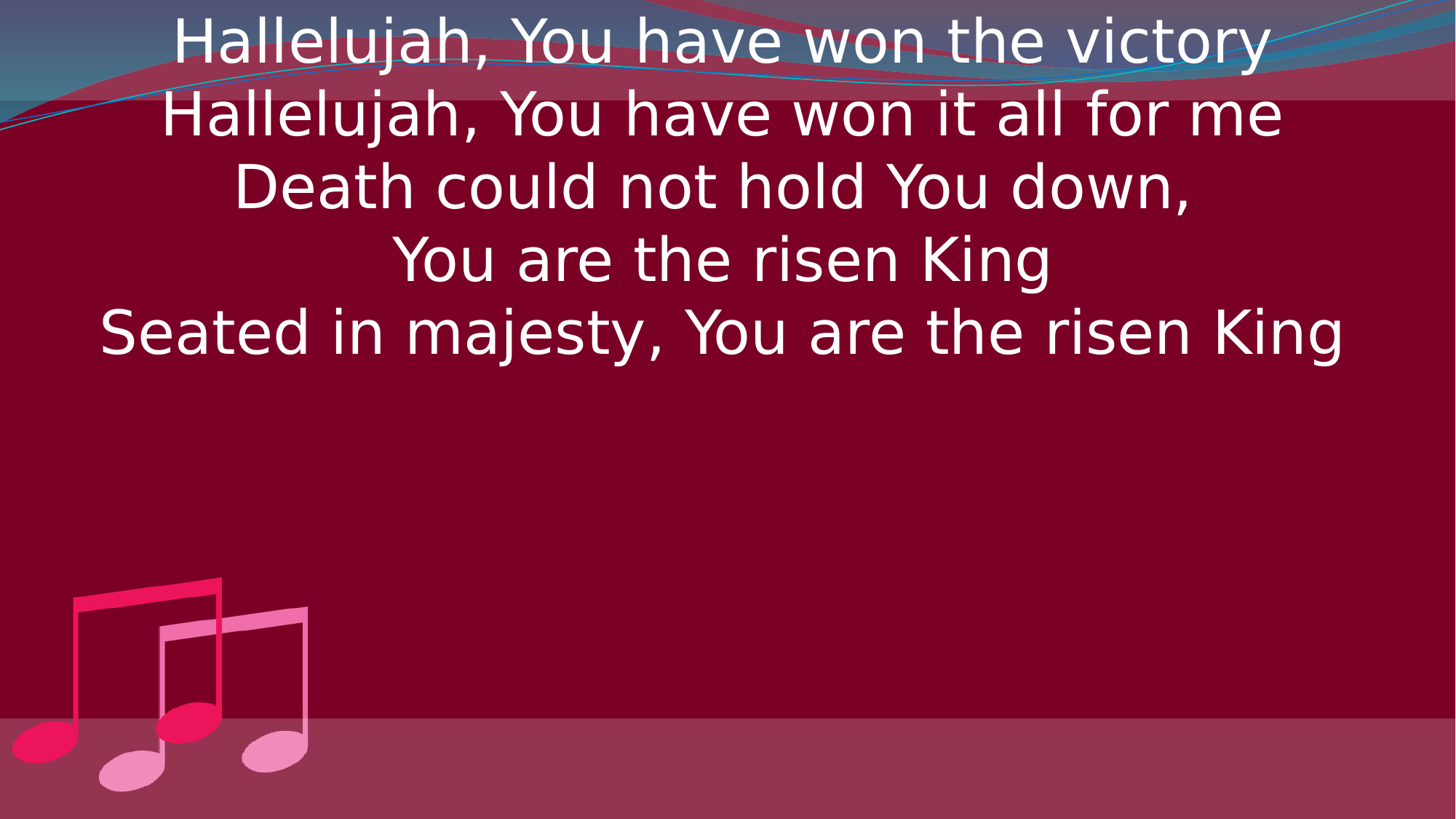

Hallelujah, You have won the victory
Hallelujah, You have won it all for me
Death could not hold You down,
You are the risen King
Seated in majesty, You are the risen King